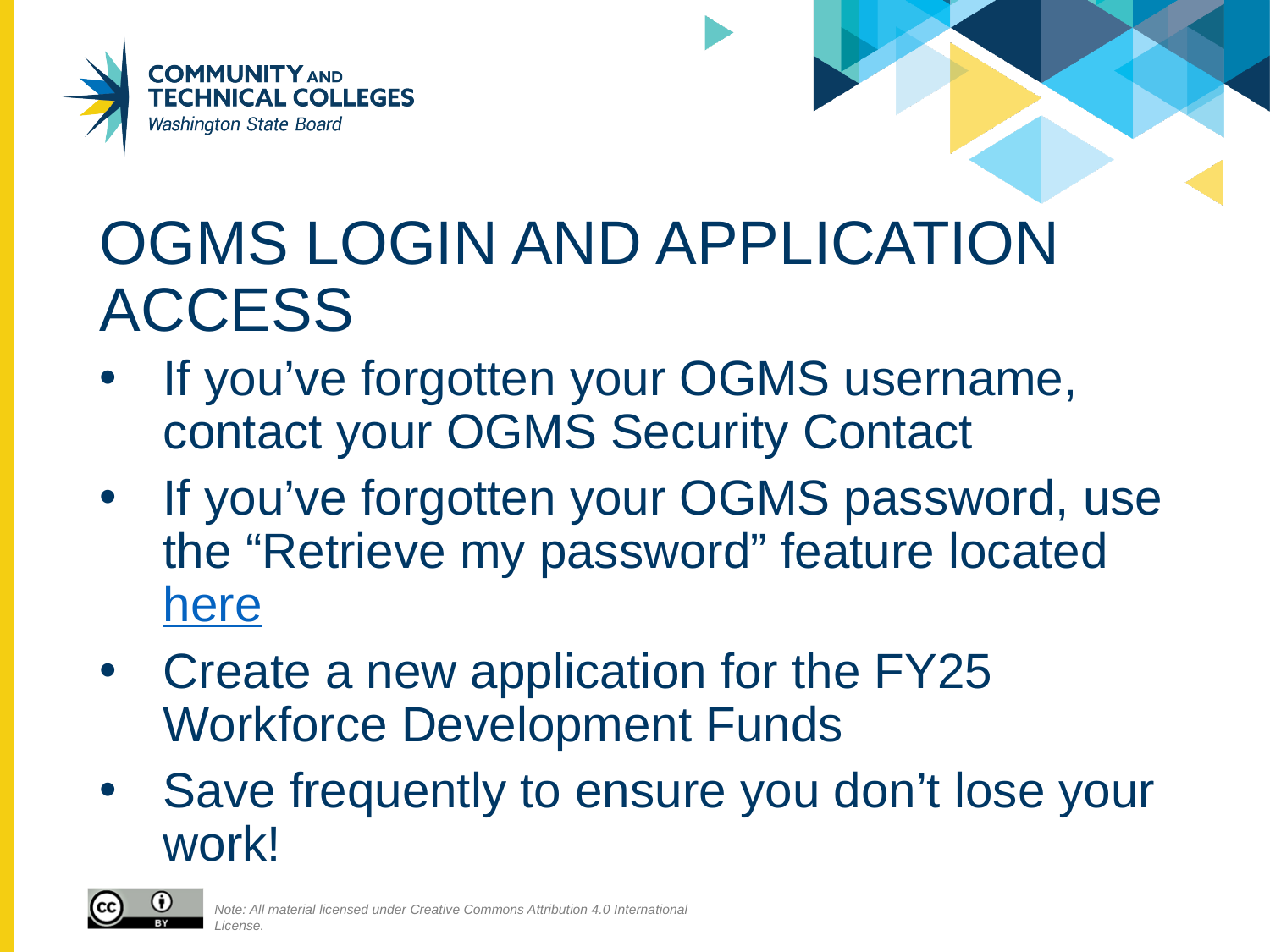

# OGMS Login and Application Access
If you’ve forgotten your OGMS username, contact your OGMS Security Contact
If you’ve forgotten your OGMS password, use the “Retrieve my password” feature located here
Create a new application for the FY25 Workforce Development Funds
Save frequently to ensure you don’t lose your work!